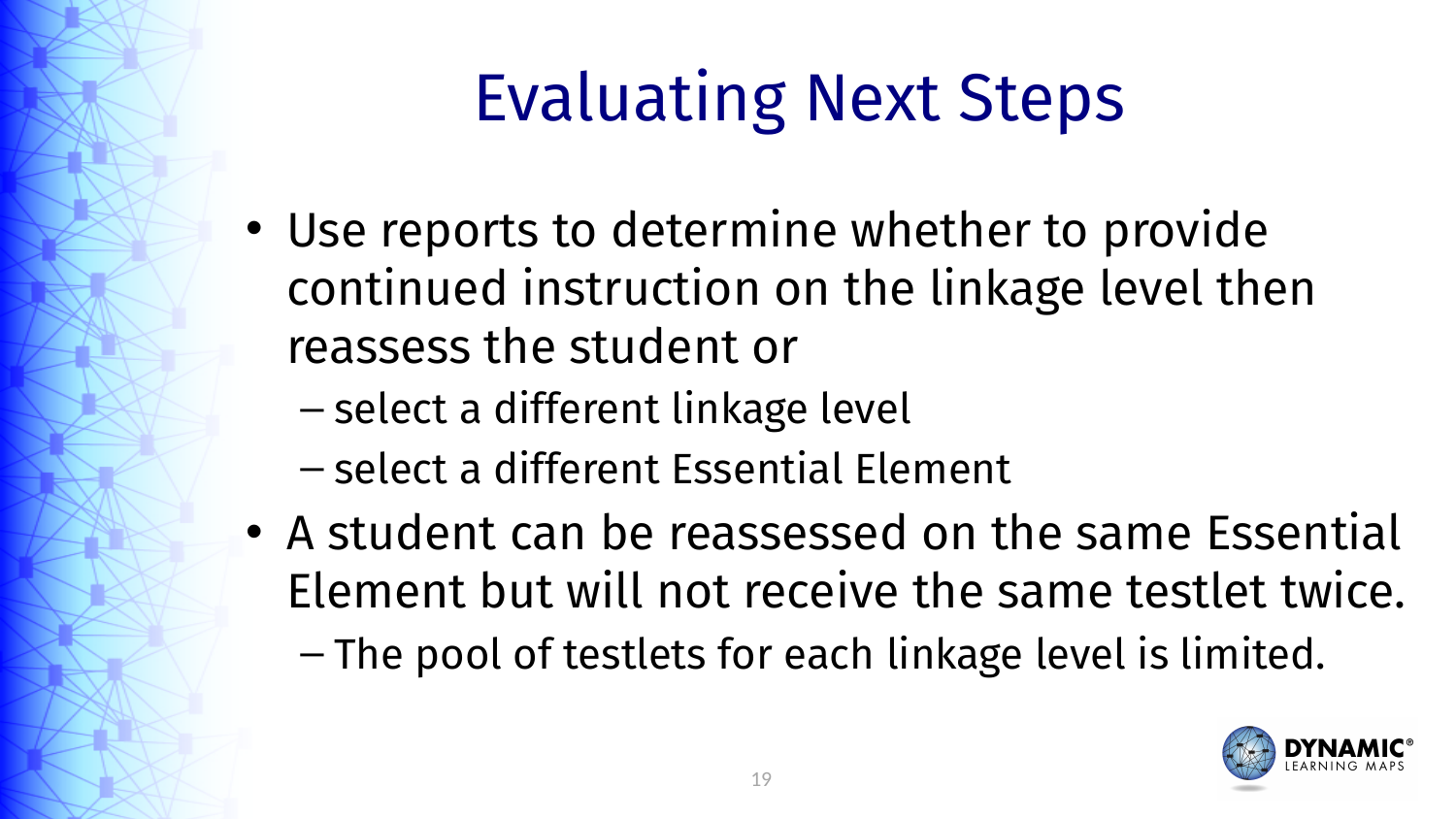

# Evaluating Next Steps
Use reports to determine whether to provide continued instruction on the linkage level then reassess the student or
select a different linkage level
select a different Essential Element
A student can be reassessed on the same Essential Element but will not receive the same testlet twice.
The pool of testlets for each linkage level is limited.